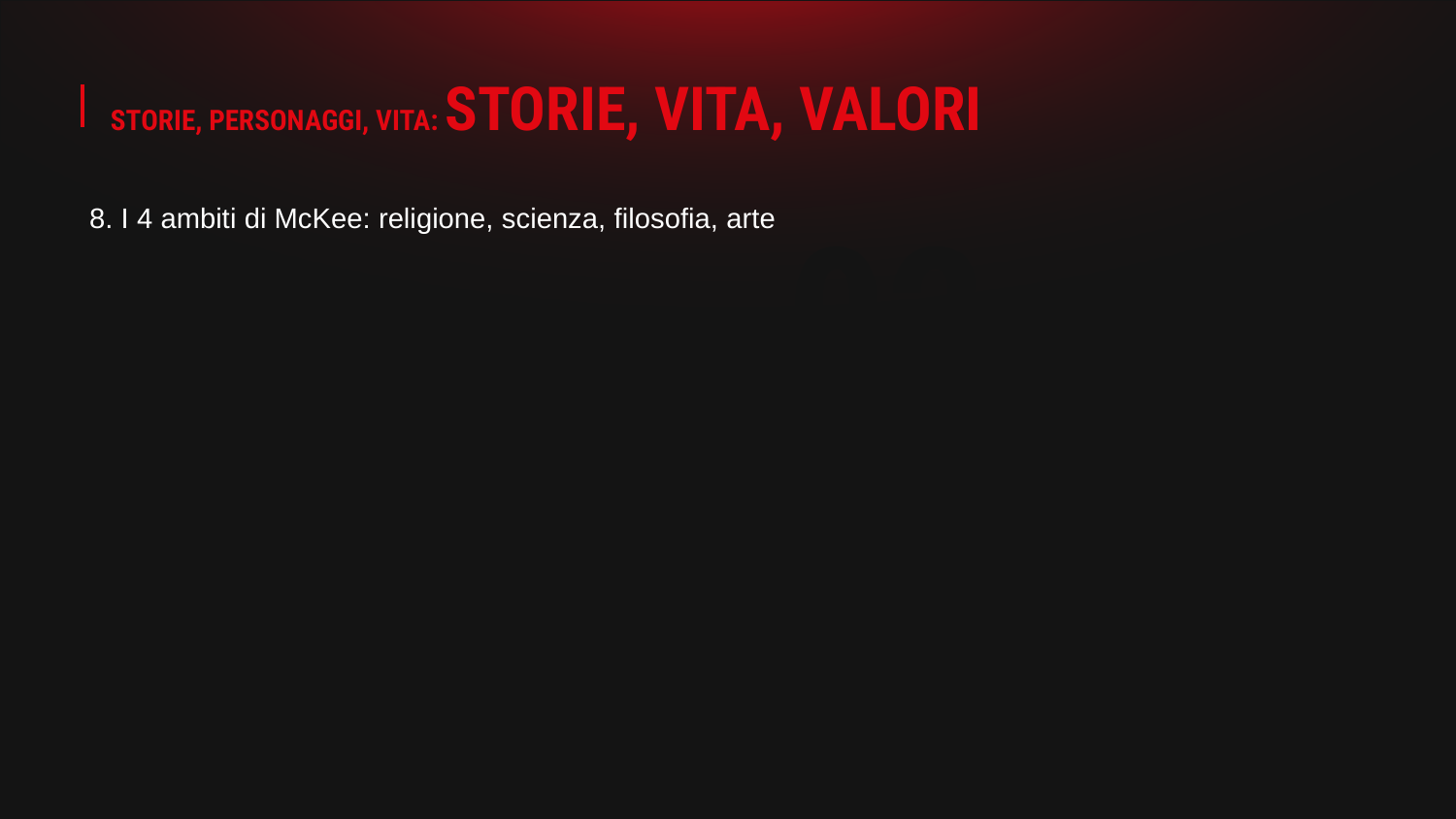

STORIE, PERSONAGGI, VITA: STORIE, VITA, VALORI
8. I 4 ambiti di McKee: religione, scienza, filosofia, arte

02
04